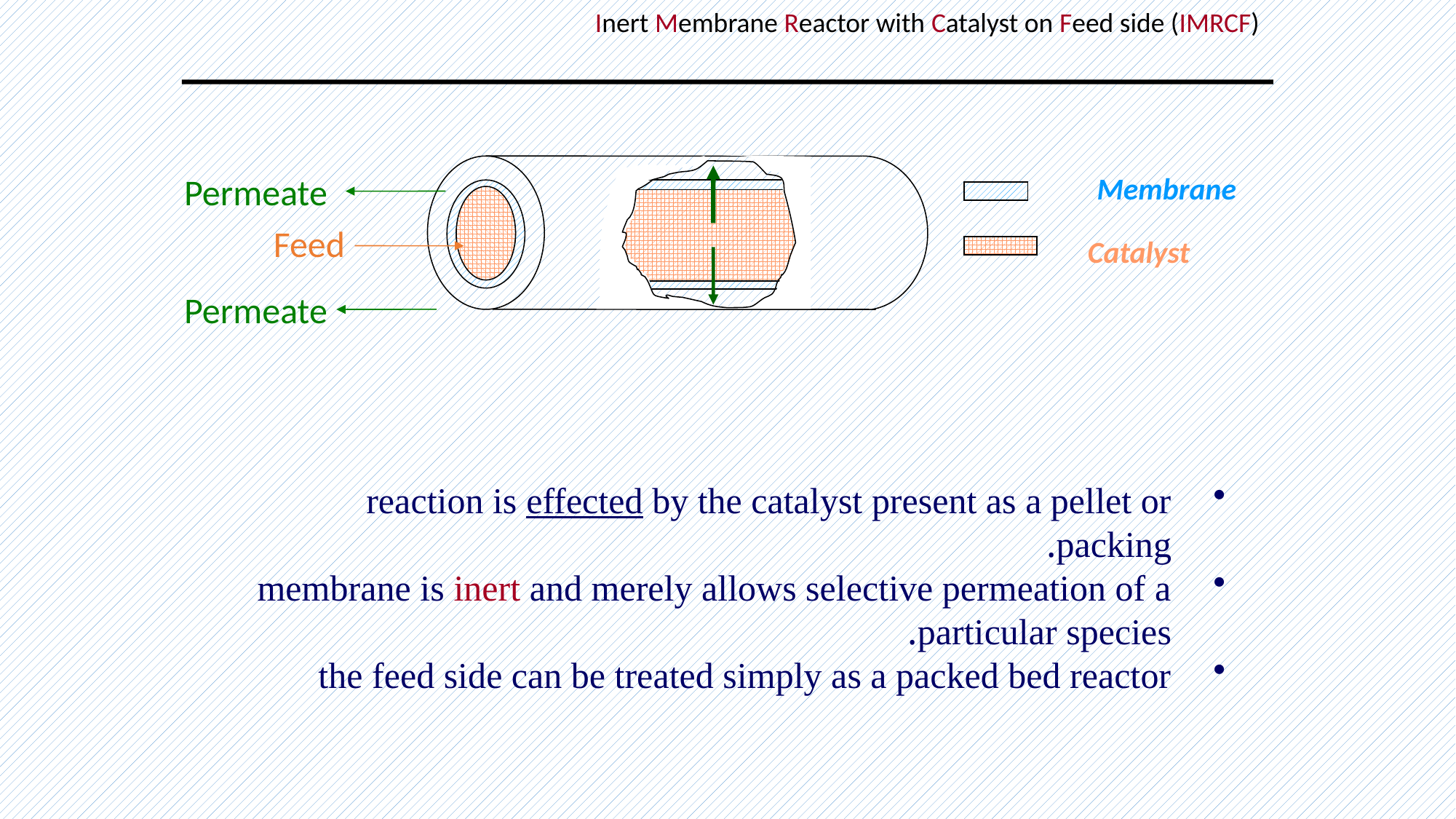

Inert Membrane Reactor with Catalyst on Feed side (IMRCF)

Permeate
Membrane

Feed
Catalyst

Permeate

reaction is effected by the catalyst present as a pellet or packing.
membrane is inert and merely allows selective permeation of a particular species.
the feed side can be treated simply as a packed bed reactor